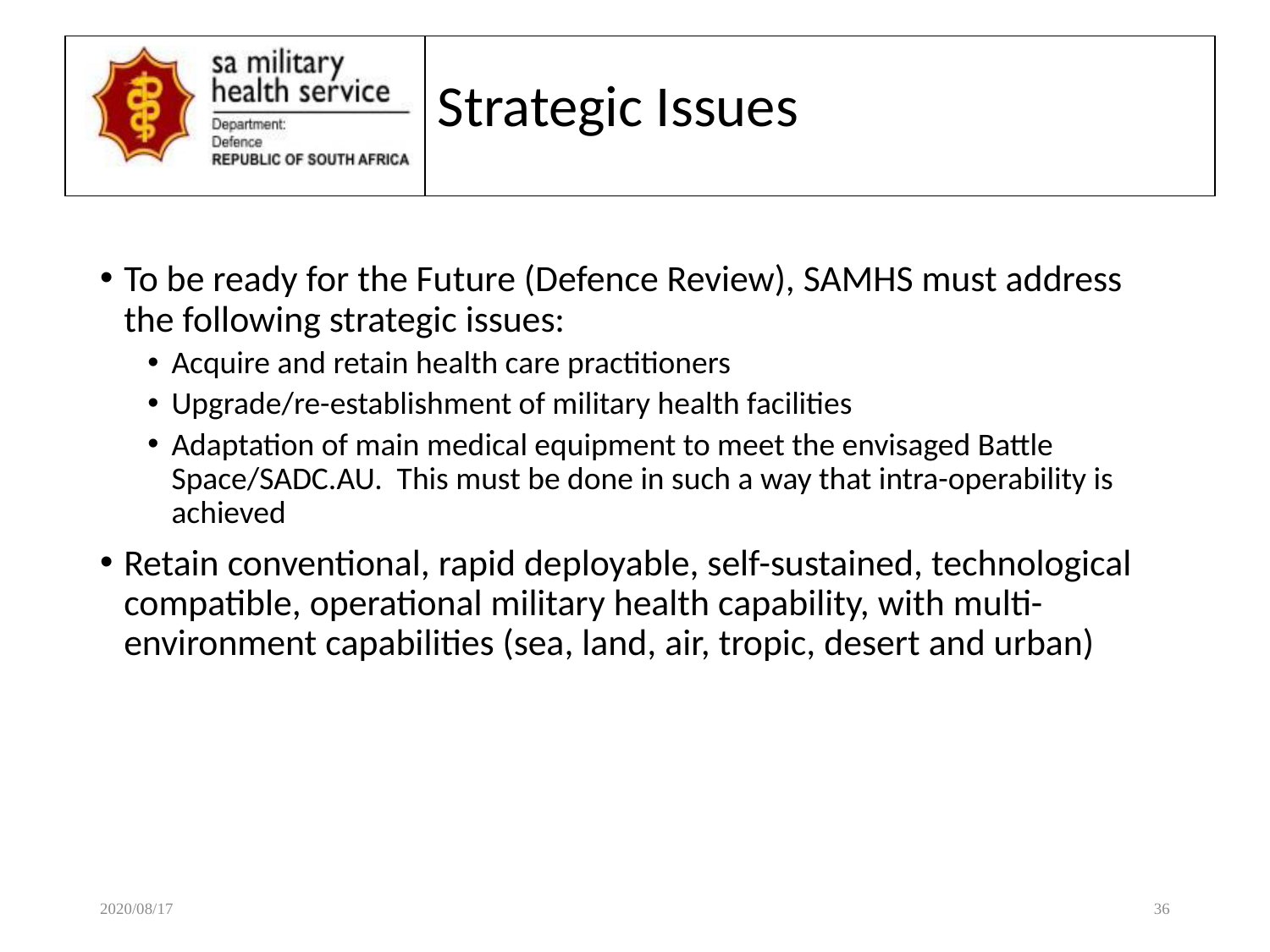

# Strategic Issues
To be ready for the Future (Defence Review), SAMHS must address the following strategic issues:
Acquire and retain health care practitioners
Upgrade/re-establishment of military health facilities
Adaptation of main medical equipment to meet the envisaged Battle Space/SADC.AU.  This must be done in such a way that intra-operability is achieved
Retain conventional, rapid deployable, self-sustained, technological compatible, operational military health capability, with multi-environment capabilities (sea, land, air, tropic, desert and urban)

2020/08/17
36